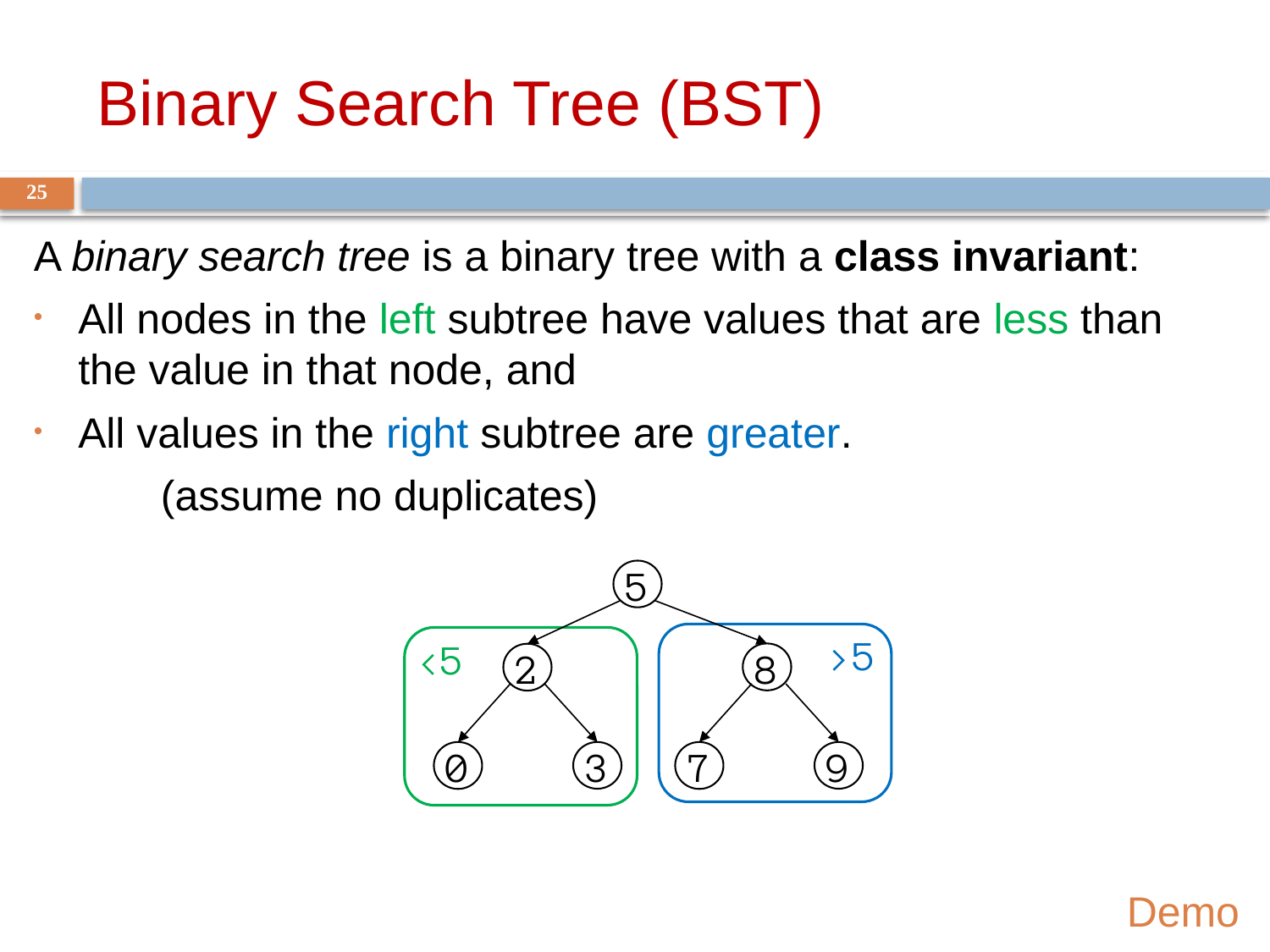

# Binary Search Tree (BST)
25
A binary search tree is a binary tree with a class invariant:
All nodes in the left subtree have values that are less than the value in that node, and
All values in the right subtree are greater.
	(assume no duplicates)
5
8
2
0
3
7
9
>5

<5

Demo